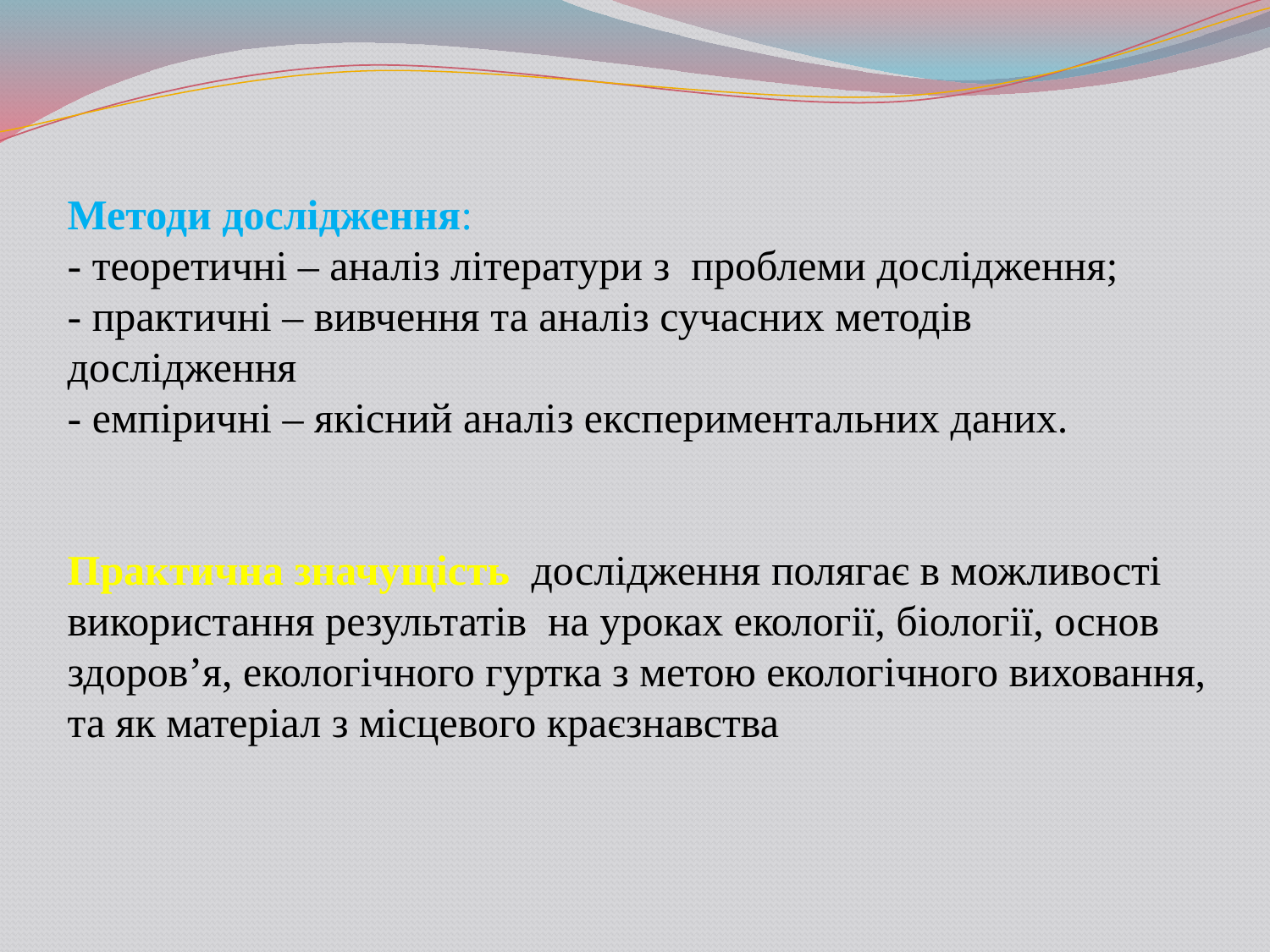

Методи дослідження:
- теоретичні – аналіз літератури з  проблеми дослідження;
- практичні – вивчення та аналіз сучасних методів    дослідження
- емпіричні – якісний аналіз експериментальних даних.

Практична значущість  дослідження полягає в можливості використання результатів  на уроках екології, біології, основ здоров’я, екологічного гуртка з метою екологічного виховання, та як матеріал з місцевого краєзнавства